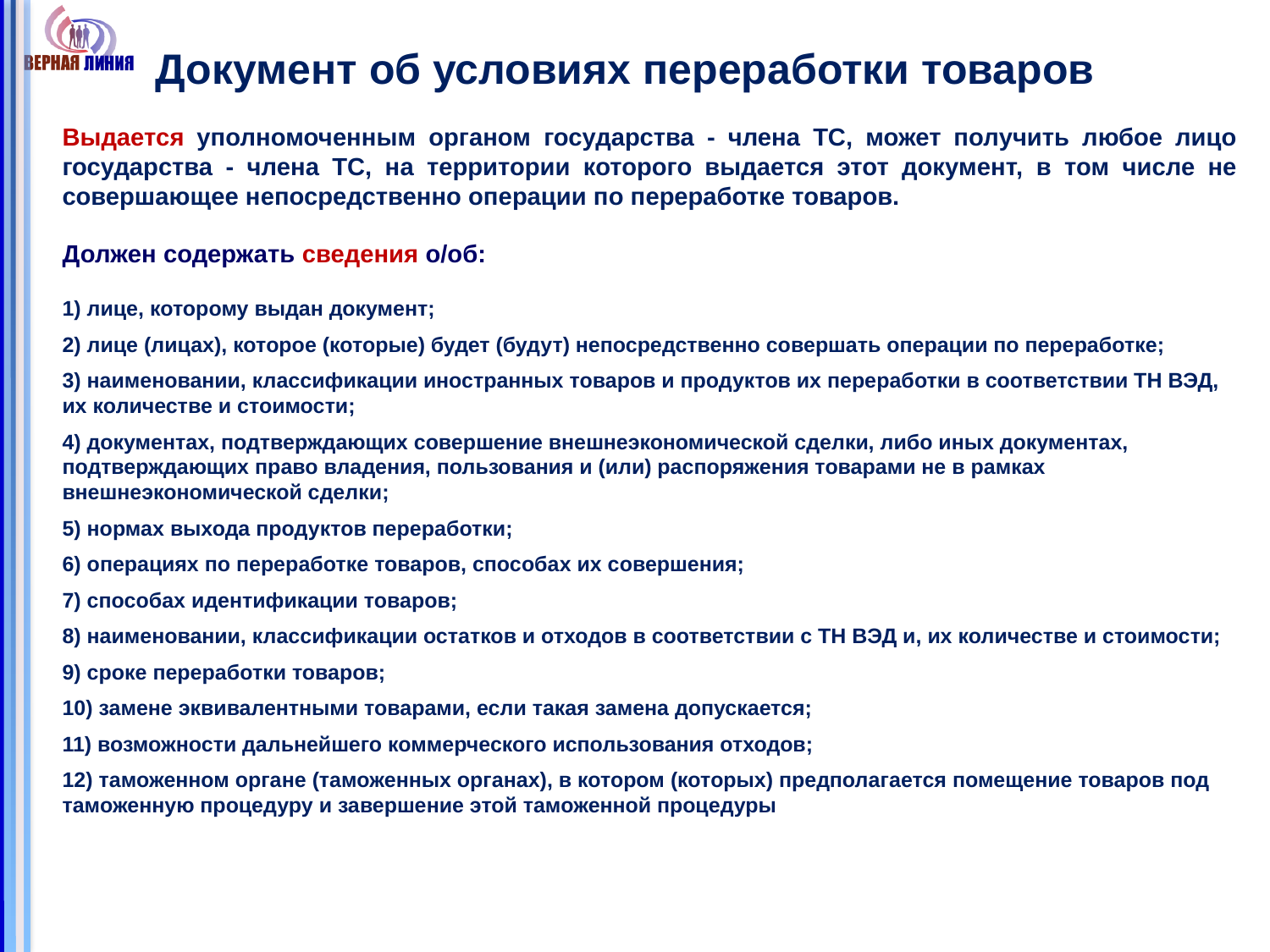

# Документ об условиях переработки товаров

Выдается уполномоченным органом государства - члена ТС, может получить любое лицо государства - члена ТС, на территории которого выдается этот документ, в том числе не совершающее непосредственно операции по переработке товаров.

Должен содержать сведения о/об:

1) лице, которому выдан документ;
2) лице (лицах), которое (которые) будет (будут) непосредственно совершать операции по переработке;
3) наименовании, классификации иностранных товаров и продуктов их переработки в соответствии ТН ВЭД, их количестве и стоимости;
4) документах, подтверждающих совершение внешнеэкономической сделки, либо иных документах, подтверждающих право владения, пользования и (или) распоряжения товарами не в рамках внешнеэкономической сделки;
5) нормах выхода продуктов переработки;
6) операциях по переработке товаров, способах их совершения;
7) способах идентификации товаров;
8) наименовании, классификации остатков и отходов в соответствии с ТН ВЭД и, их количестве и стоимости;
9) сроке переработки товаров;
10) замене эквивалентными товарами, если такая замена допускается;
11) возможности дальнейшего коммерческого использования отходов;
12) таможенном органе (таможенных органах), в котором (которых) предполагается помещение товаров под таможенную процедуру и завершение этой таможенной процедуры